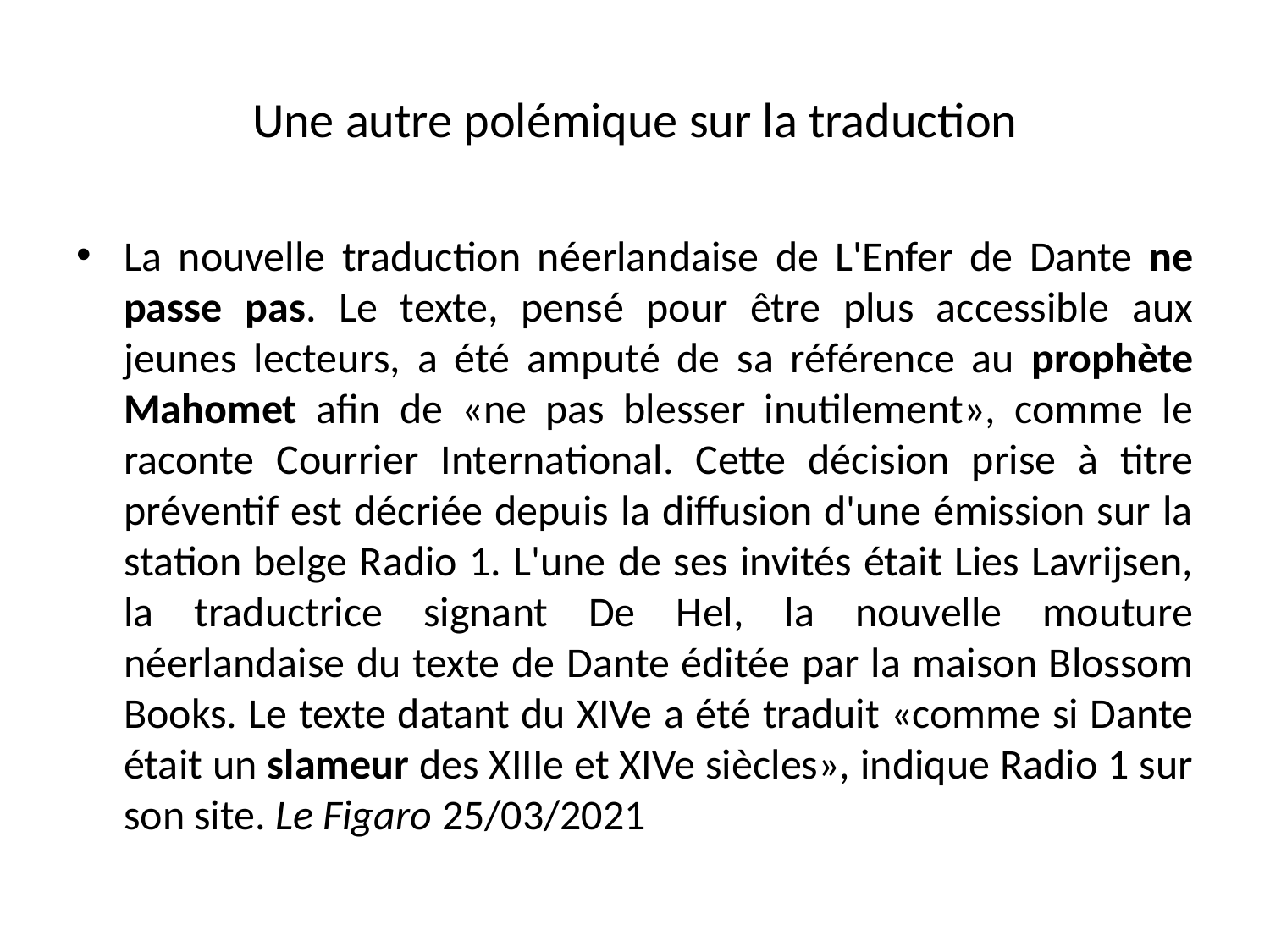

# Une autre polémique sur la traduction
La nouvelle traduction néerlandaise de L'Enfer de Dante ne passe pas. Le texte, pensé pour être plus accessible aux jeunes lecteurs, a été amputé de sa référence au prophète Mahomet afin de «ne pas blesser inutilement», comme le raconte Courrier International. Cette décision prise à titre préventif est décriée depuis la diffusion d'une émission sur la station belge Radio 1. L'une de ses invités était Lies Lavrijsen, la traductrice signant De Hel, la nouvelle mouture néerlandaise du texte de Dante éditée par la maison Blossom Books. Le texte datant du XIVe a été traduit «comme si Dante était un slameur des XIIIe et XIVe siècles», indique Radio 1 sur son site. Le Figaro 25/03/2021